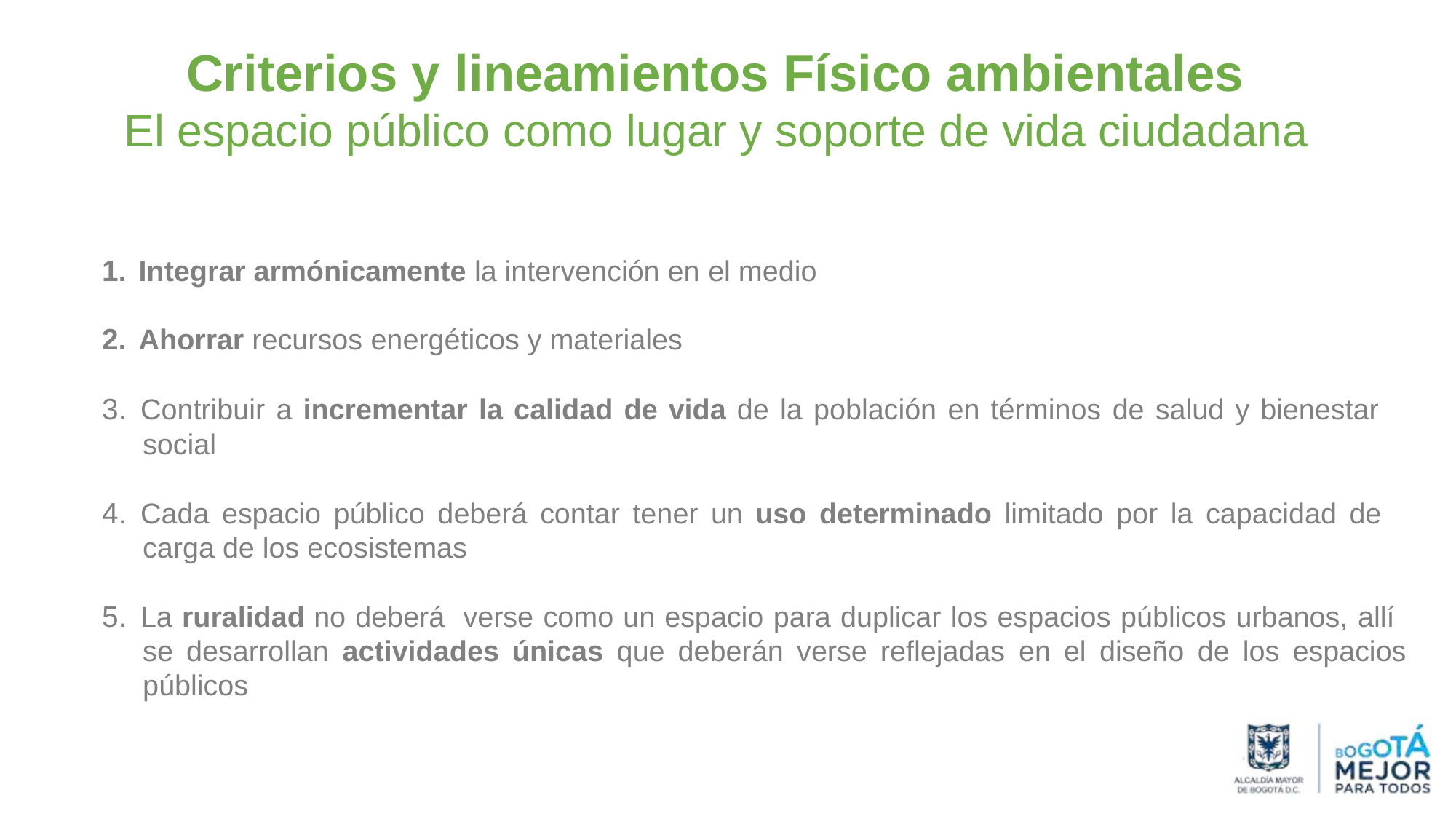

Criterios y lineamientos Físico ambientales
El espacio público como lugar y soporte de vida ciudadana
1. Integrar armónicamente la intervención en el medio
2. Ahorrar recursos energéticos y materiales
3. Contribuir a incrementar la calidad de vida de la población en términos de salud y bienestar
social
4. Cada espacio público deberá contar tener un uso determinado limitado por la capacidad de
carga de los ecosistemas
5. La ruralidad no deberá verse como un espacio para duplicar los espacios públicos urbanos, allí
se desarrollan actividades únicas que deberán verse reflejadas en el diseño de los espacios
públicos